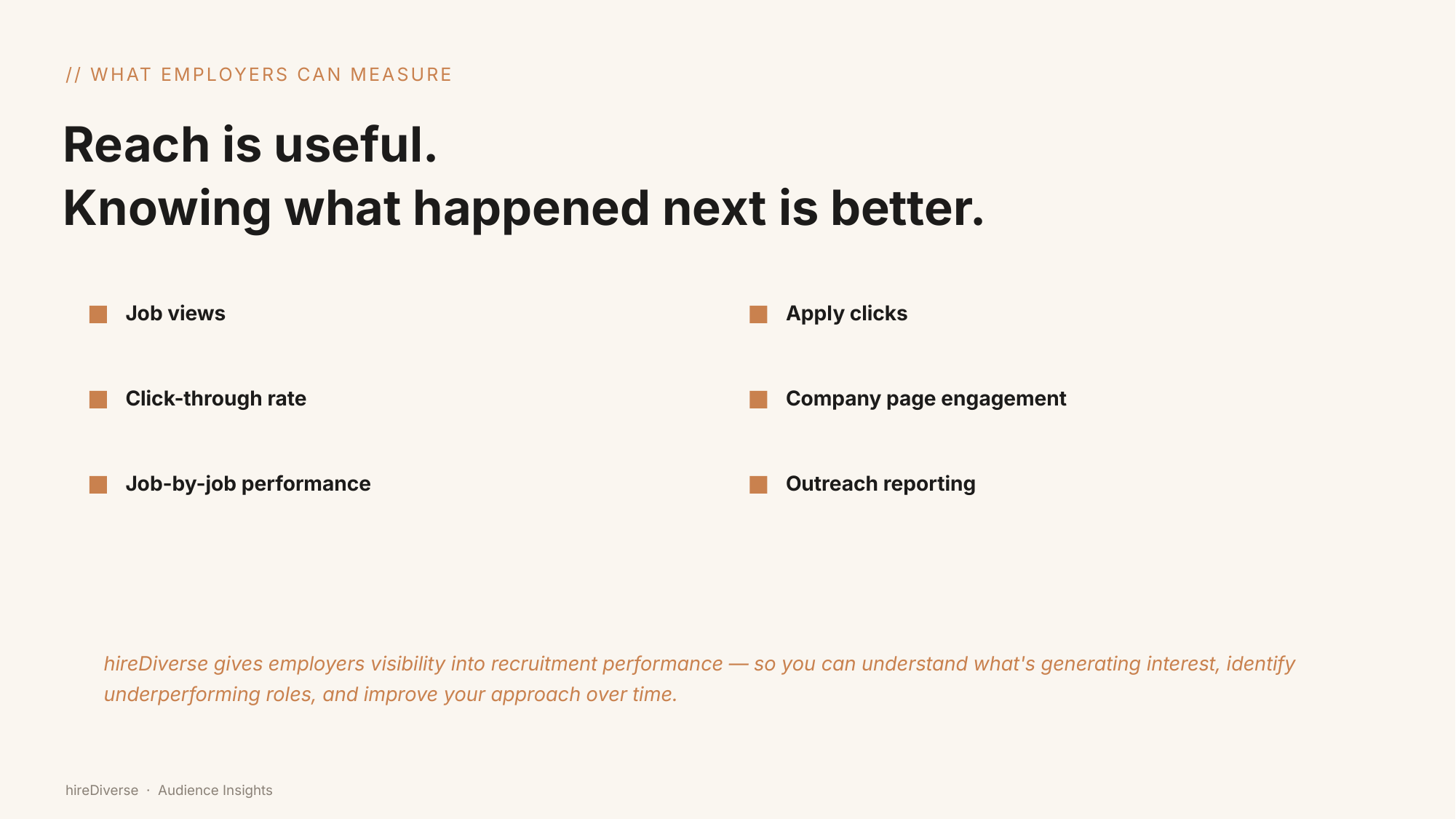

// WHAT EMPLOYERS CAN MEASURE
Reach is useful.
Knowing what happened next is better.

Job views

Apply clicks

Click-through rate

Company page engagement

Job-by-job performance

Outreach reporting

hireDiverse gives employers visibility into recruitment performance — so you can understand what's generating interest, identify underperforming roles, and improve your approach over time.
hireDiverse  ·  Audience Insights